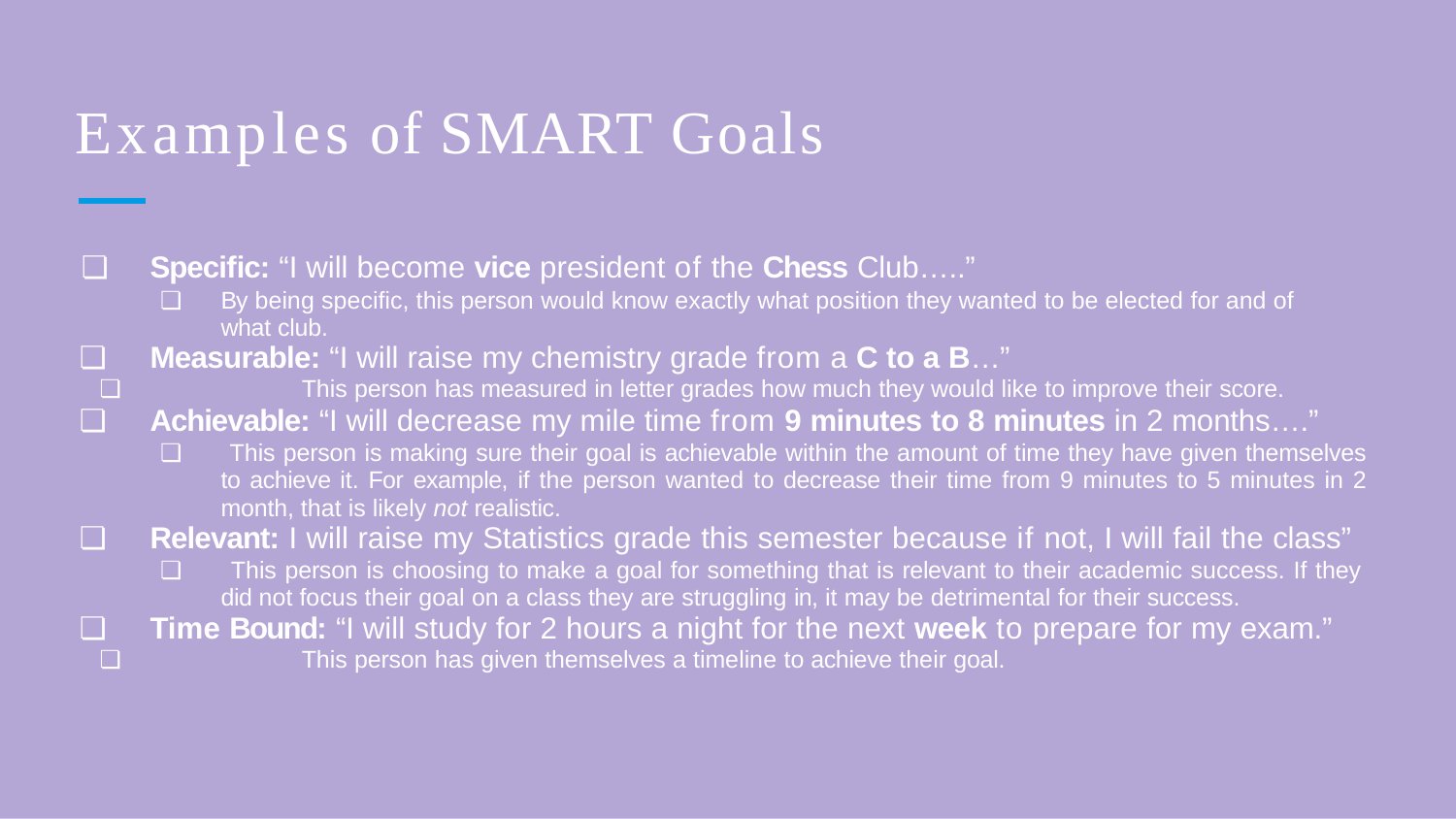

# Examples of SMART Goals
❏	Speciﬁc: “I will become vice president of the Chess Club…..”
❏	By being speciﬁc, this person would know exactly what position they wanted to be elected for and of what club.
❏	Measurable: “I will raise my chemistry grade from a C to a B…”
❏	This person has measured in letter grades how much they would like to improve their score.
❏	Achievable: “I will decrease my mile time from 9 minutes to 8 minutes in 2 months….”
❏   This person is making sure their goal is achievable within the amount of time they have given themselves to achieve it. For example, if the person wanted to decrease their time from 9 minutes to 5 minutes in 2 month, that is likely not realistic.
❏	Relevant: I will raise my Statistics grade this semester because if not, I will fail the class”
❏   This person is choosing to make a goal for something that is relevant to their academic success. If they did not focus their goal on a class they are struggling in, it may be detrimental for their success.
❏	Time Bound: “I will study for 2 hours a night for the next week to prepare for my exam.”
❏	This person has given themselves a timeline to achieve their goal.